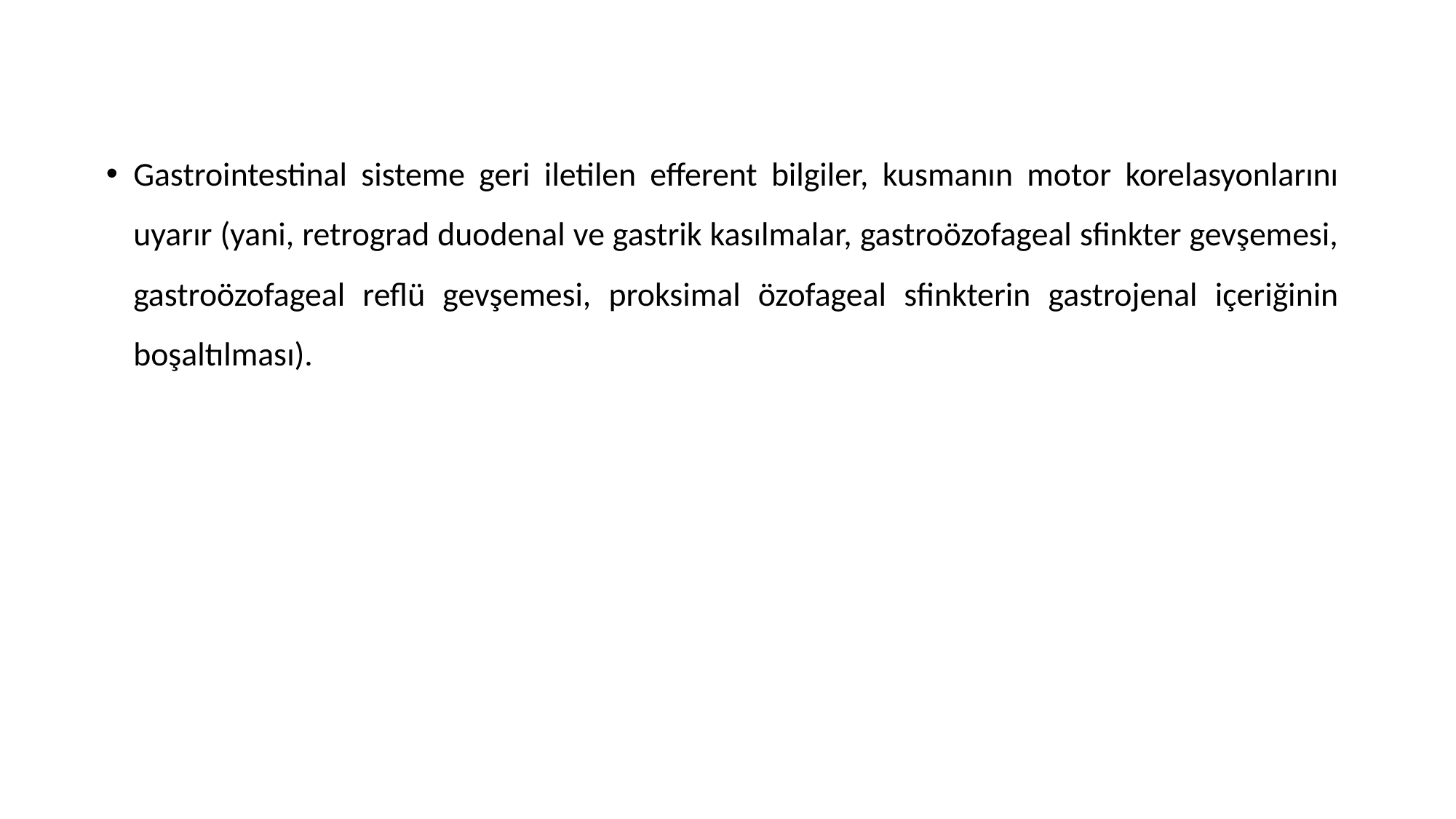

Gastrointestinal sisteme geri iletilen efferent bilgiler, kusmanın motor korelasyonlarını uyarır (yani, retrograd duodenal ve gastrik kasılmalar, gastroözofageal sfinkter gevşemesi, gastroözofageal reflü gevşemesi, proksimal özofageal sfinkterin gastrojenal içeriğinin boşaltılması).